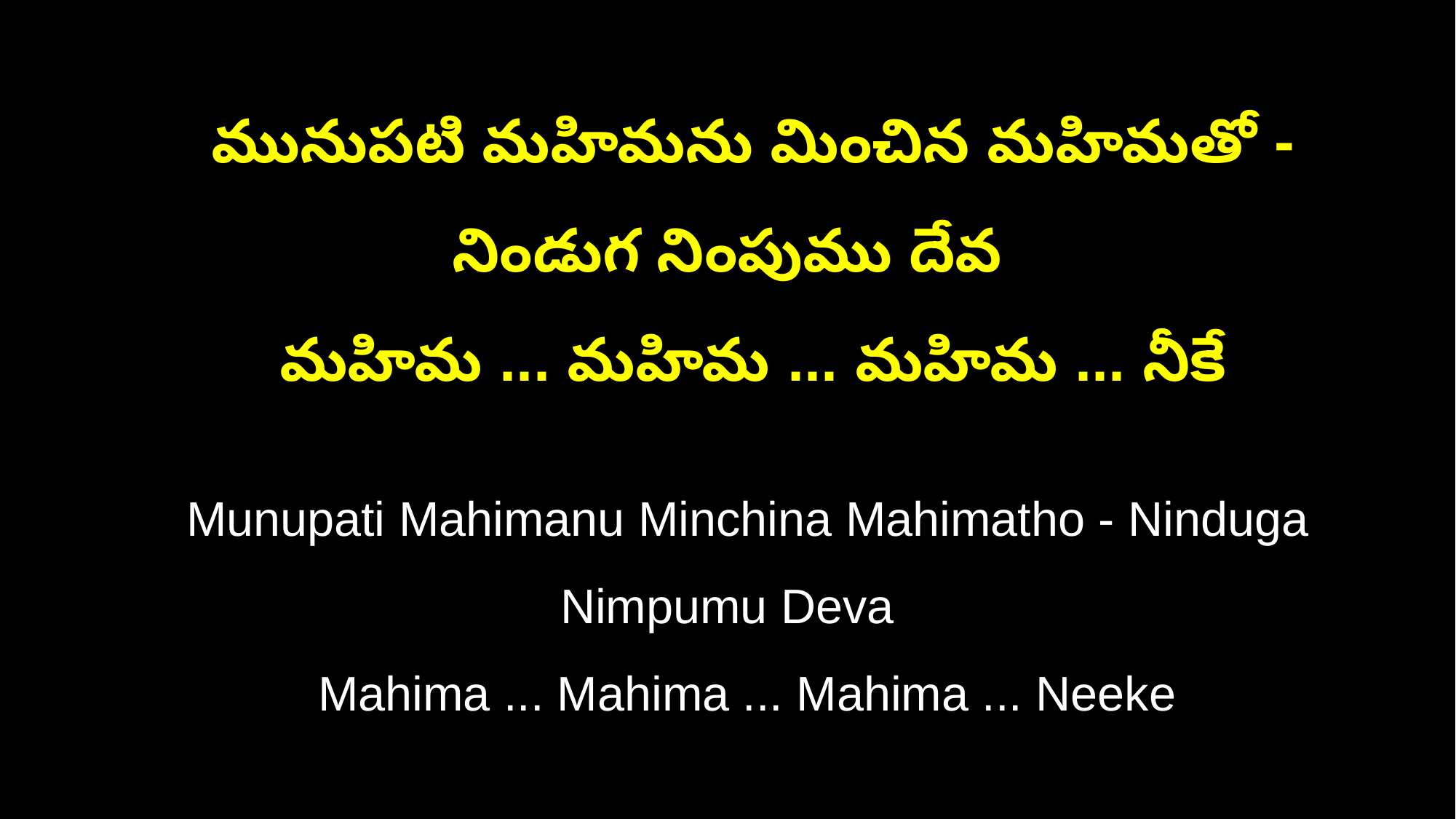

మునుపటి మహిమను మించిన మహిమతో - నిండుగ నింపుము దేవ
   మహిమ ... మహిమ ... మహిమ ... నీకే
   Munupati Mahimanu Minchina Mahimatho - Ninduga Nimpumu Deva
   Mahima ... Mahima ... Mahima ... Neeke